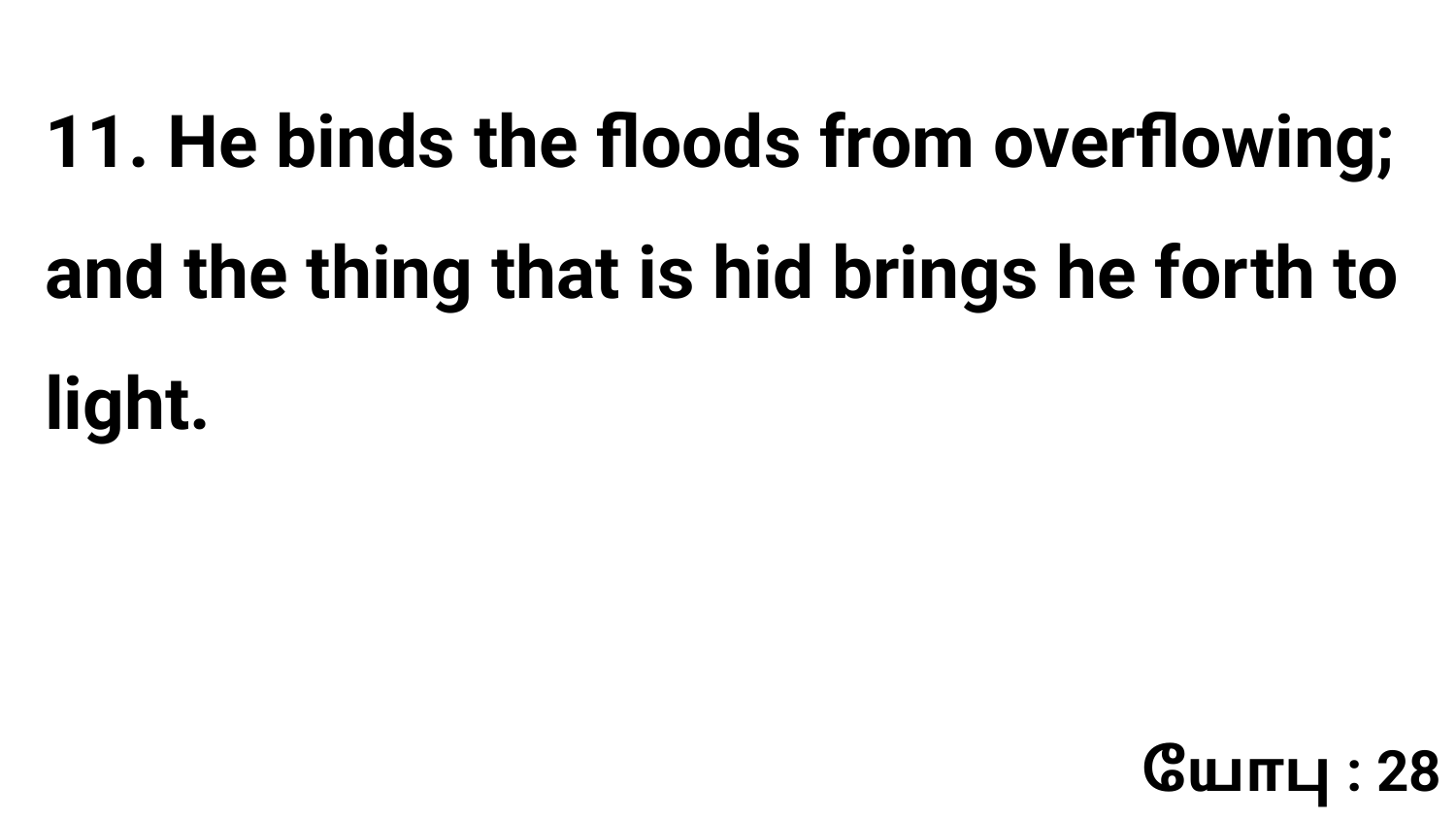

11. He binds the floods from overflowing; and the thing that is hid brings he forth to light.
யோபு : 28